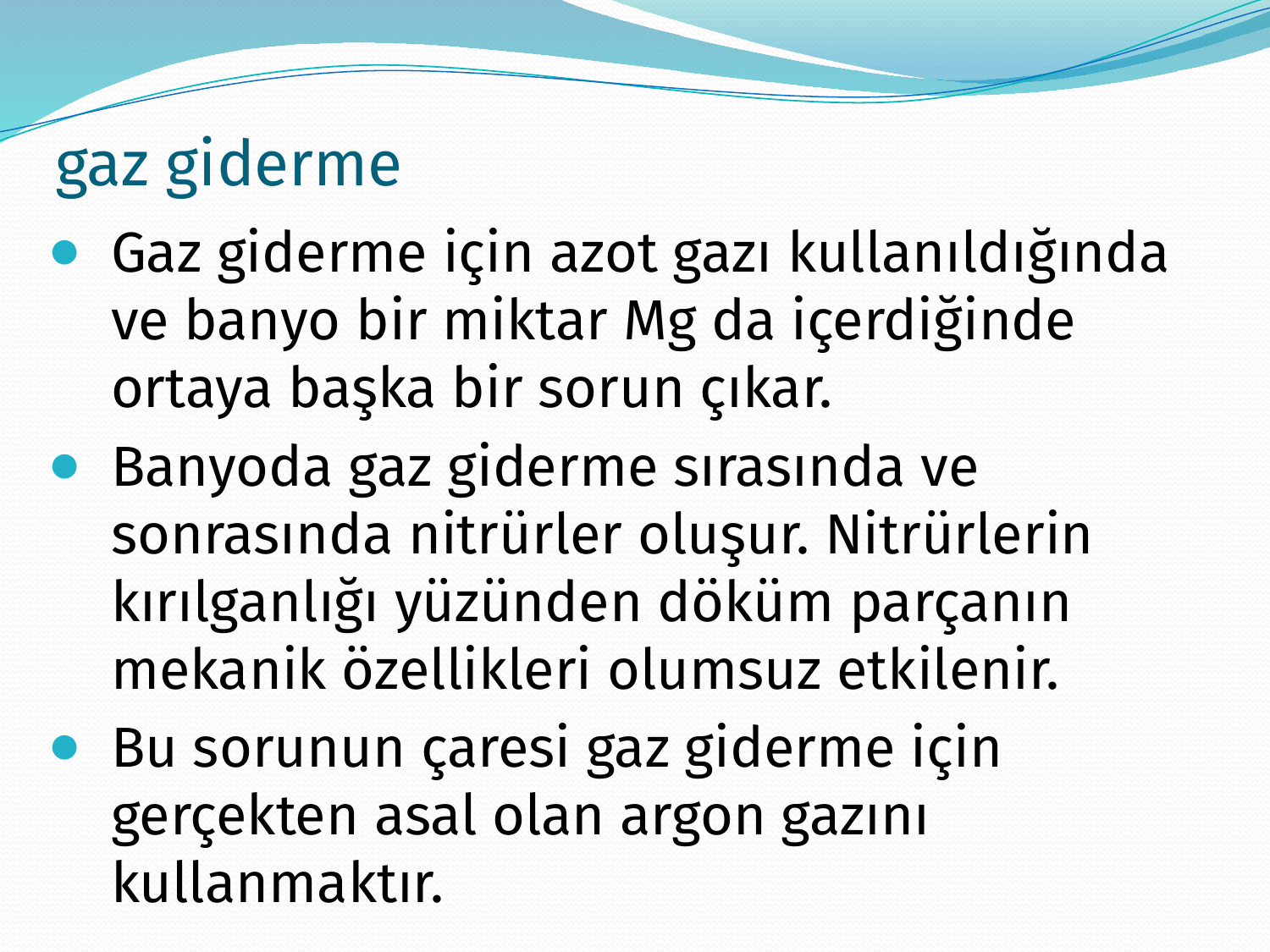

# gaz giderme
Gaz giderme için azot gazı kullanıldığında ve banyo bir miktar Mg da içerdiğinde ortaya başka bir sorun çıkar.
Banyoda gaz giderme sırasında ve sonrasında nitrürler oluşur. Nitrürlerin kırılganlığı yüzünden döküm parçanın mekanik özellikleri olumsuz etkilenir.
Bu sorunun çaresi gaz giderme için gerçekten asal olan argon gazını kullanmaktır.